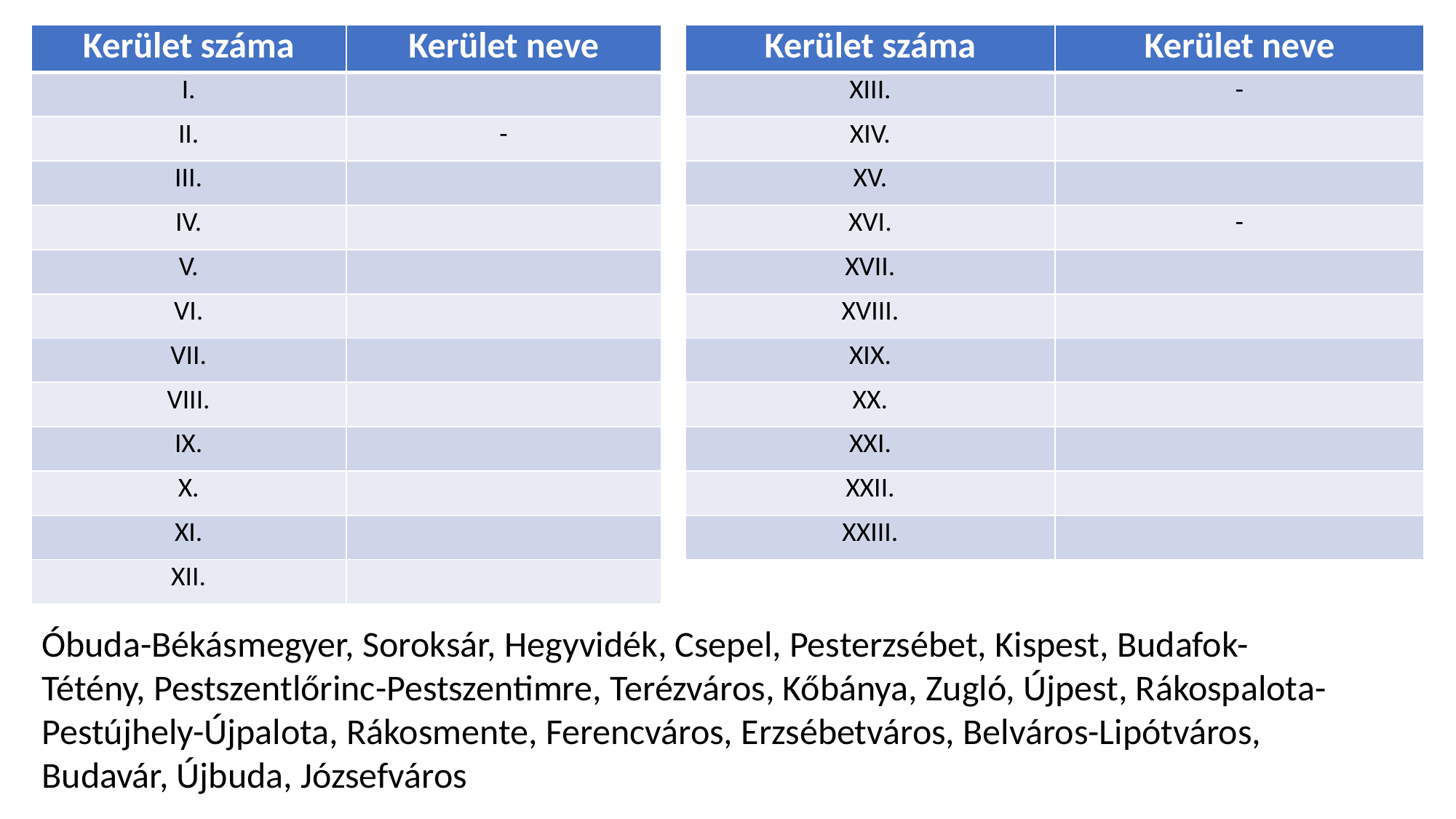

| Kerület száma | Kerület neve |
| --- | --- |
| I. |  |
| II. | - |
| III. |  |
| IV. |  |
| V. |  |
| VI. |  |
| VII. |  |
| VIII. |  |
| IX. |  |
| X. |  |
| XI. |  |
| XII. |  |
| Kerület száma | Kerület neve |
| --- | --- |
| XIII. | - |
| XIV. |  |
| XV. |  |
| XVI. | - |
| XVII. |  |
| XVIII. |  |
| XIX. |  |
| XX. |  |
| XXI. |  |
| XXII. |  |
| XXIII. |  |
Óbuda-Békásmegyer, Soroksár, Hegyvidék, Csepel, Pesterzsébet, Kispest, Budafok-Tétény, Pestszentlőrinc-Pestszentimre, Terézváros, Kőbánya, Zugló, Újpest, Rákospalota-Pestújhely-Újpalota, Rákosmente, Ferencváros, Erzsébetváros, Belváros-Lipótváros, Budavár, Újbuda, Józsefváros